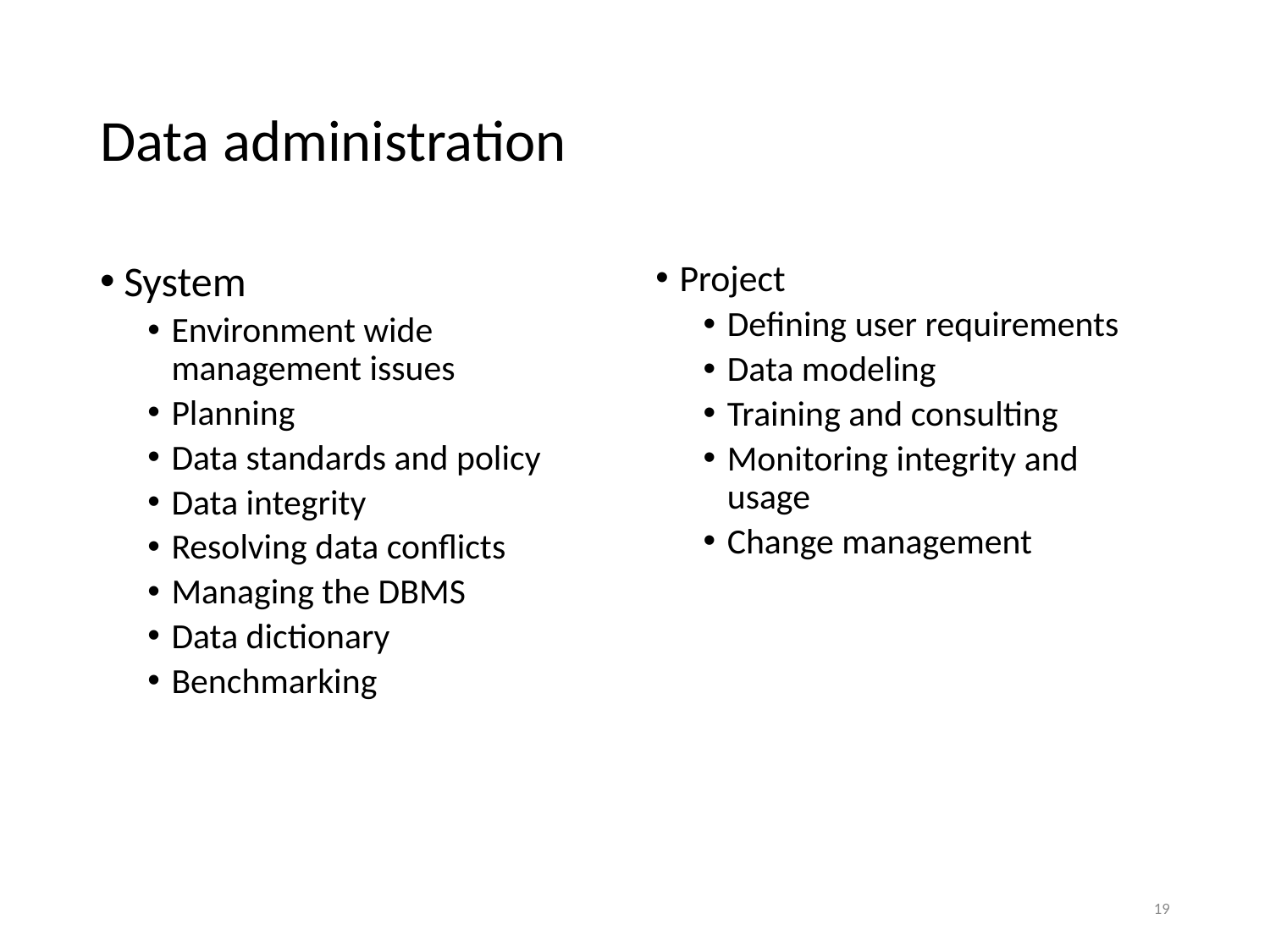

# Data administration
System
Environment wide management issues
Planning
Data standards and policy
Data integrity
Resolving data conflicts
Managing the DBMS
Data dictionary
Benchmarking
Project
Defining user requirements
Data modeling
Training and consulting
Monitoring integrity and usage
Change management
19